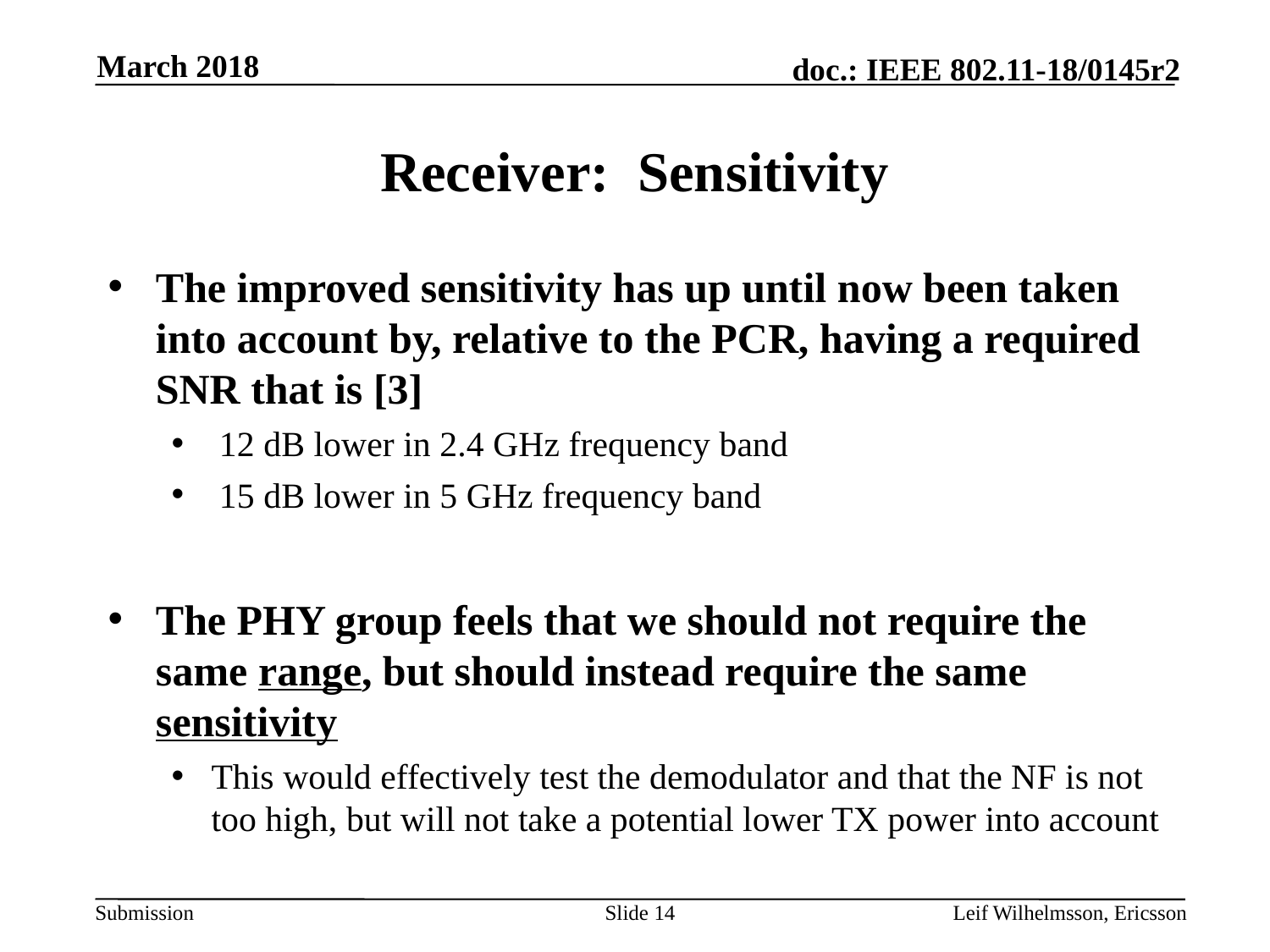

March 2018
# Receiver:  Sensitivity
The improved sensitivity has up until now been taken into account by, relative to the PCR, having a required SNR that is [3]
12 dB lower in 2.4 GHz frequency band
15 dB lower in 5 GHz frequency band

The PHY group feels that we should not require the same range, but should instead require the same sensitivity
This would effectively test the demodulator and that the NF is not too high, but will not take a potential lower TX power into account

Slide 14
Leif Wilhelmsson, Ericsson